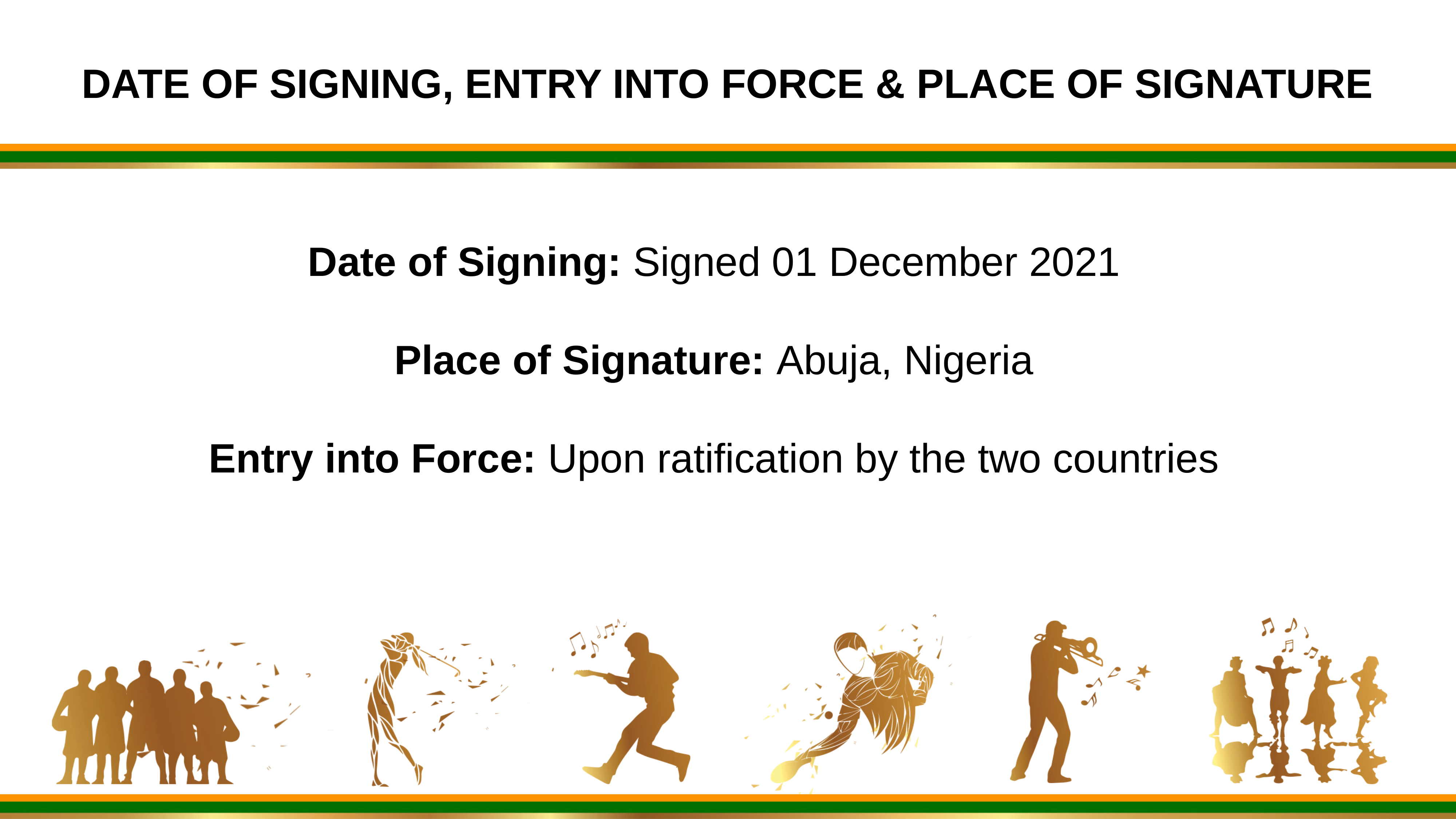

DATE OF SIGNING, ENTRY INTO FORCE & PLACE OF SIGNATURE

Date of Signing: Signed 01 December 2021

Place of Signature: Abuja, Nigeria

Entry into Force: Upon ratification by the two countries